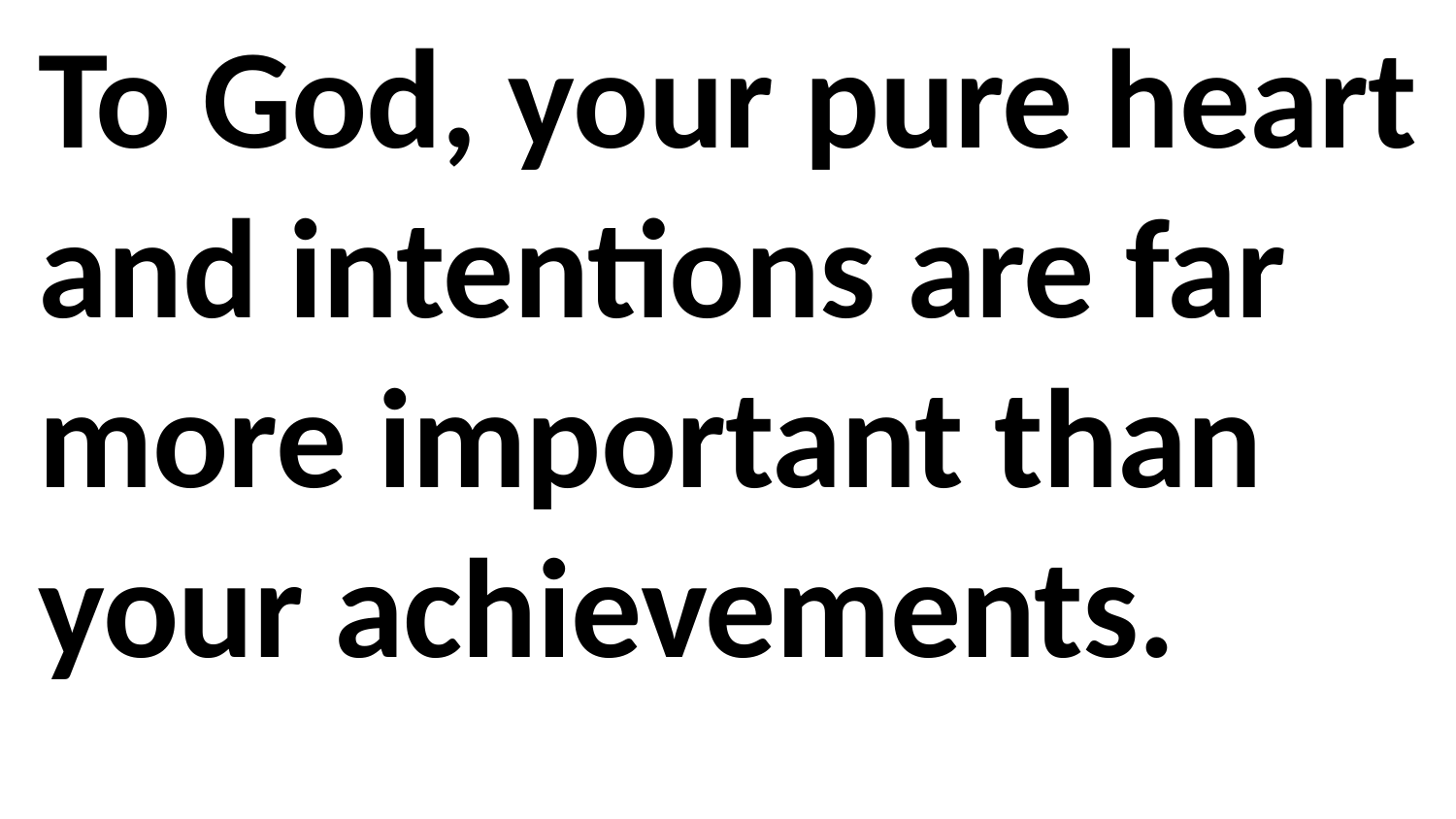

To God, your pure heart and intentions are far more important than your achievements.